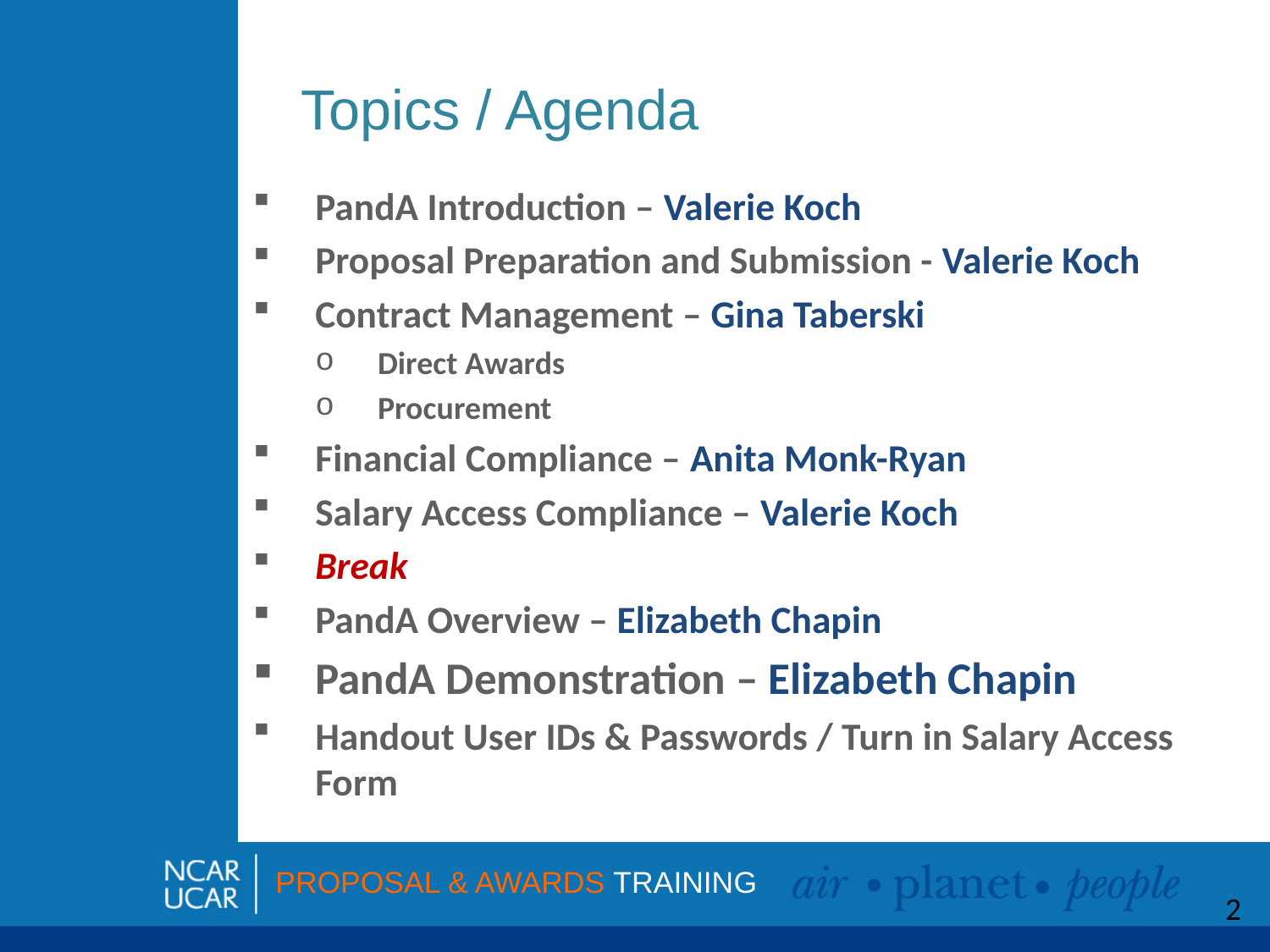

# Topics / Agenda
PandA Introduction – Valerie Koch
Proposal Preparation and Submission - Valerie Koch
Contract Management – Gina Taberski
Direct Awards
Procurement
Financial Compliance – Anita Monk-Ryan
Salary Access Compliance – Valerie Koch
Break
PandA Overview – Elizabeth Chapin
PandA Demonstration – Elizabeth Chapin
Handout User IDs & Passwords / Turn in Salary Access Form